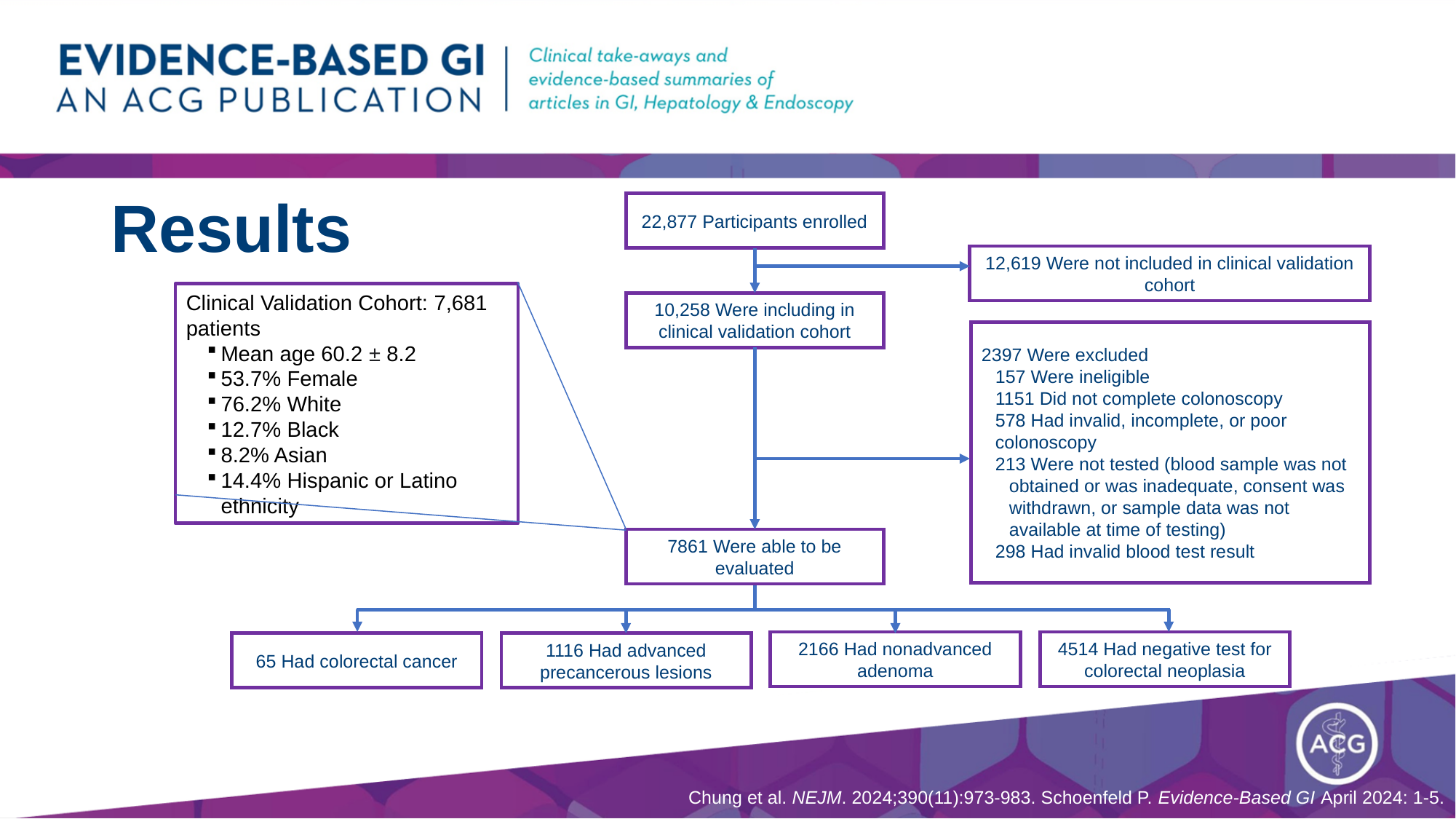

# Results
22,877 Participants enrolled
12,619 Were not included in clinical validation cohort
Clinical Validation Cohort: 7,681 patients
Mean age 60.2 ± 8.2
53.7% Female
76.2% White
12.7% Black
8.2% Asian
14.4% Hispanic or Latino ethnicity
10,258 Were including in clinical validation cohort
2397 Were excluded
	157 Were ineligible
	1151 Did not complete colonoscopy
	578 Had invalid, incomplete, or poor colonoscopy
213 Were not tested (blood sample was not obtained or was inadequate, consent was withdrawn, or sample data was not available at time of testing)
	298 Had invalid blood test result
7861 Were able to be evaluated
2166 Had nonadvanced adenoma
4514 Had negative test for colorectal neoplasia
1116 Had advanced precancerous lesions
65 Had colorectal cancer
Chung et al. NEJM. 2024;390(11):973-983. Schoenfeld P. Evidence-Based GI April 2024: 1-5.